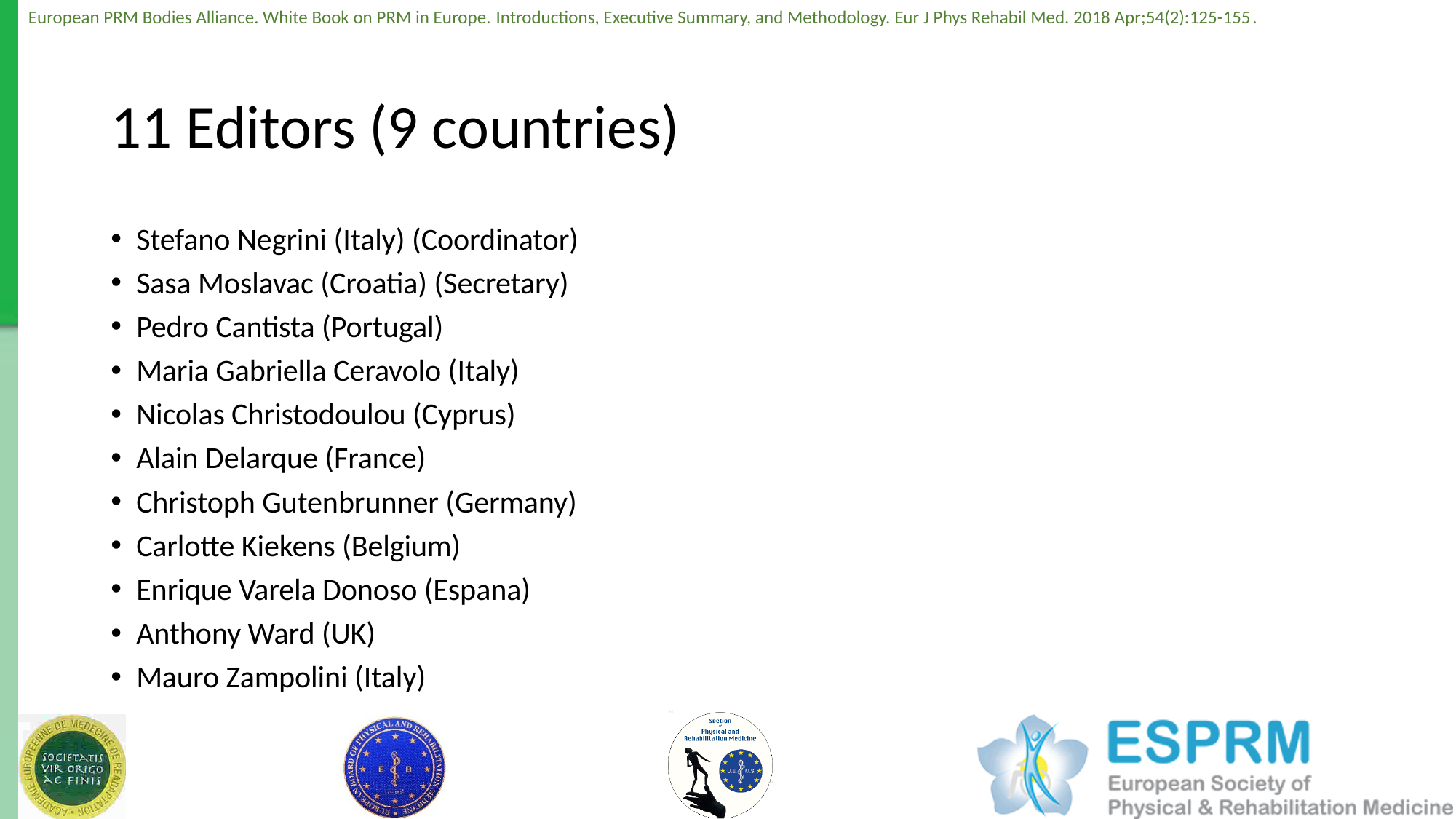

# 11 Editors (9 countries)
Stefano Negrini (Italy) (Coordinator)
Sasa Moslavac (Croatia) (Secretary)
Pedro Cantista (Portugal)
Maria Gabriella Ceravolo (Italy)
Nicolas Christodoulou (Cyprus)
Alain Delarque (France)
Christoph Gutenbrunner (Germany)
Carlotte Kiekens (Belgium)
Enrique Varela Donoso (Espana)
Anthony Ward (UK)
Mauro Zampolini (Italy)